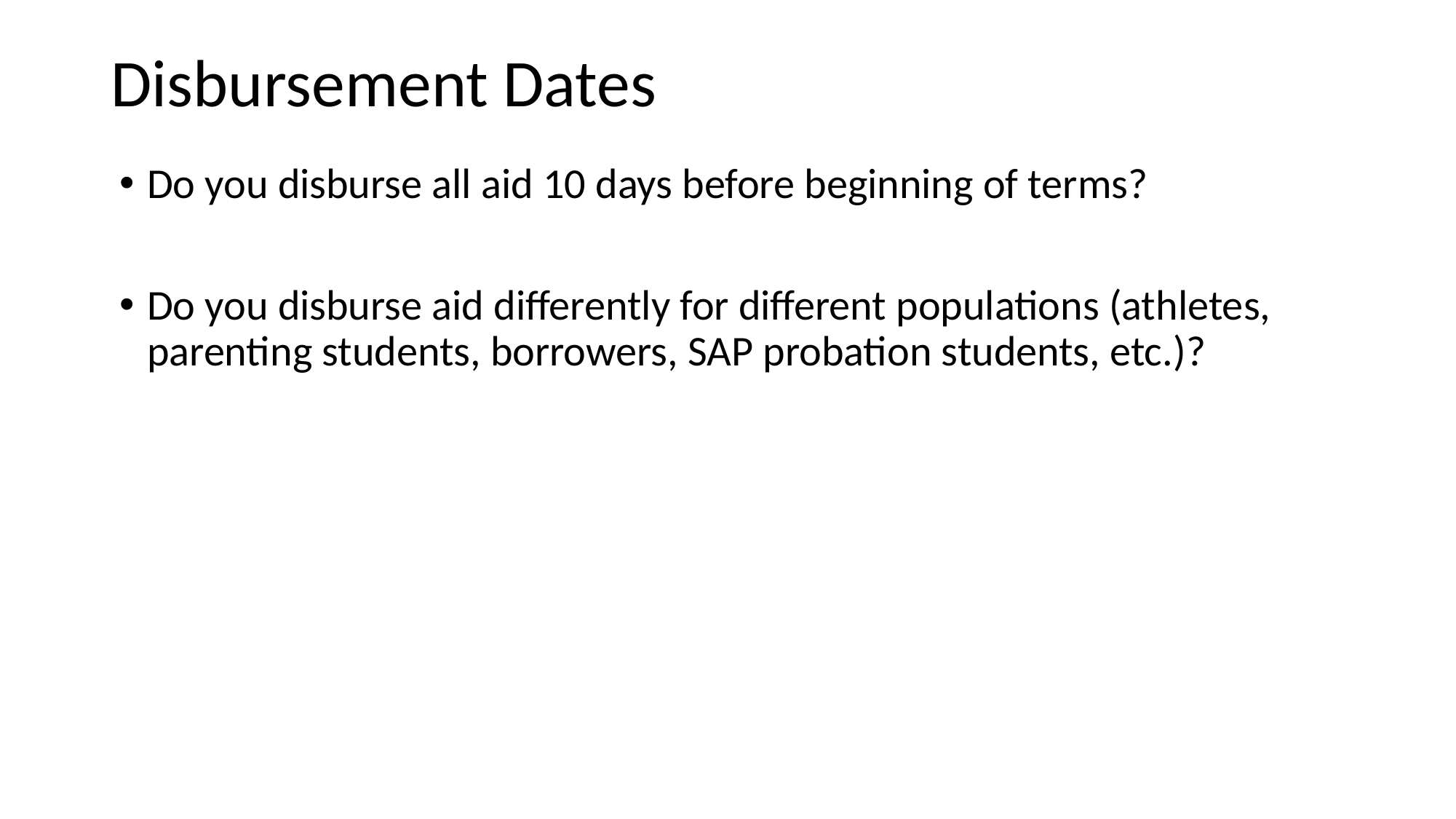

# Disbursement Dates
Do you disburse all aid 10 days before beginning of terms?

Do you disburse aid differently for different populations (athletes, parenting students, borrowers, SAP probation students, etc.)?